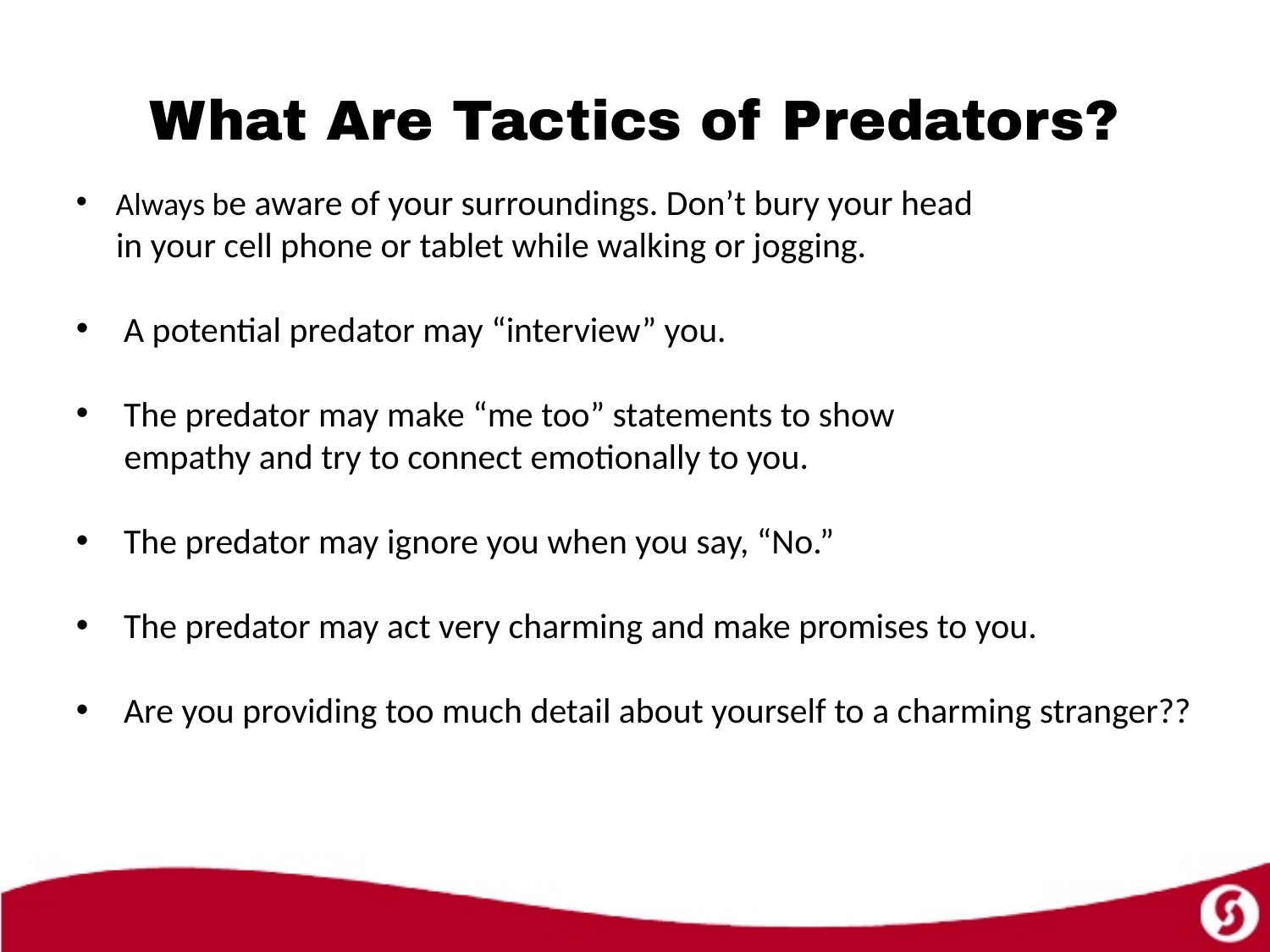

# What Are Tactics of Predators?
Always be aware of your surroundings. Don’t bury your head
     in your cell phone or tablet while walking or jogging.

A potential predator may “interview” you.

The predator may make “me too” statements to show
      empathy and try to connect emotionally to you.

The predator may ignore you when you say, “No.”

The predator may act very charming and make promises to you.

Are you providing too much detail about yourself to a charming stranger??